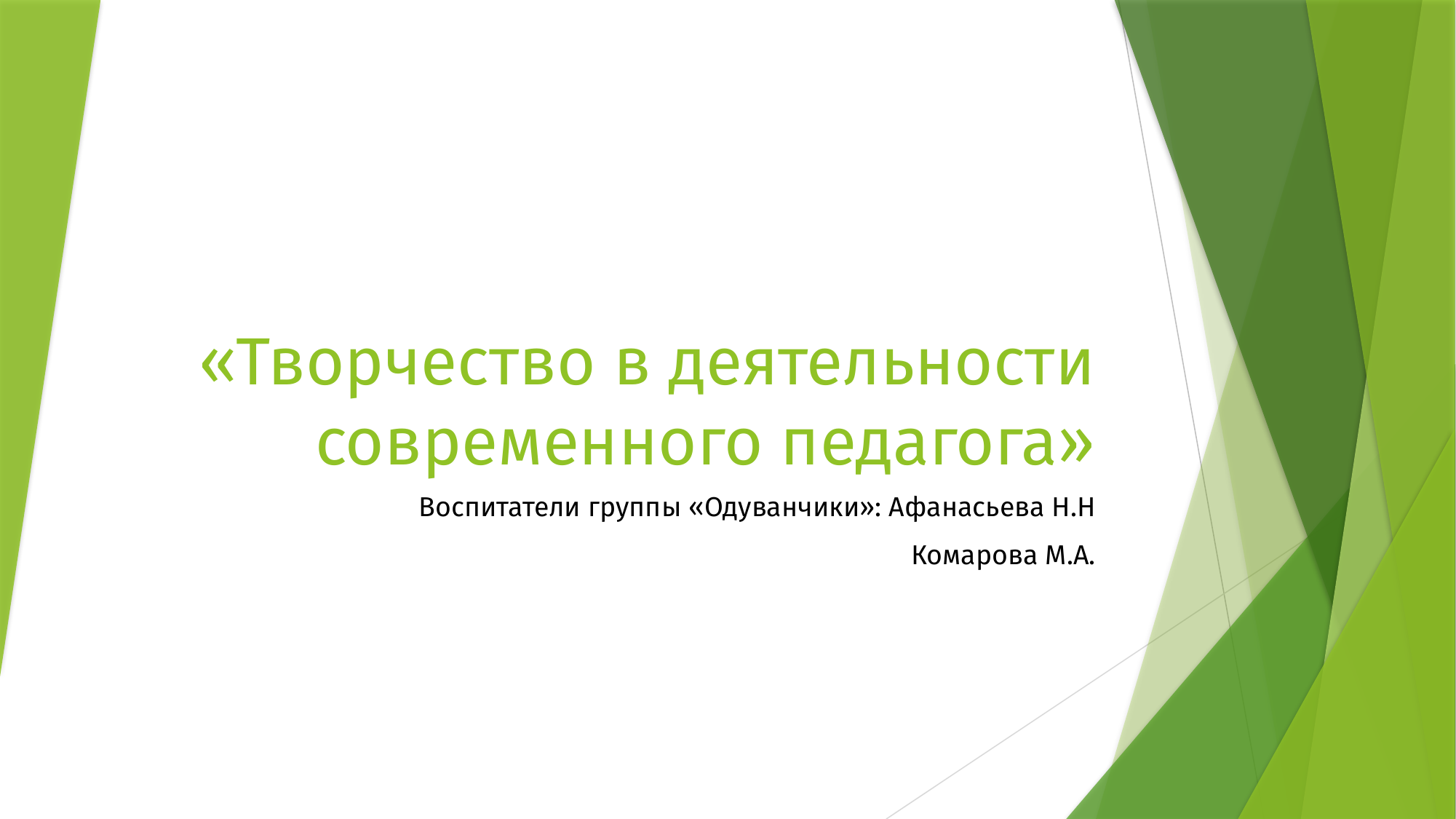

# «Творчество в деятельности современного педагога»
Воспитатели группы «Одуванчики»: Афанасьева Н.Н
Комарова М.А.